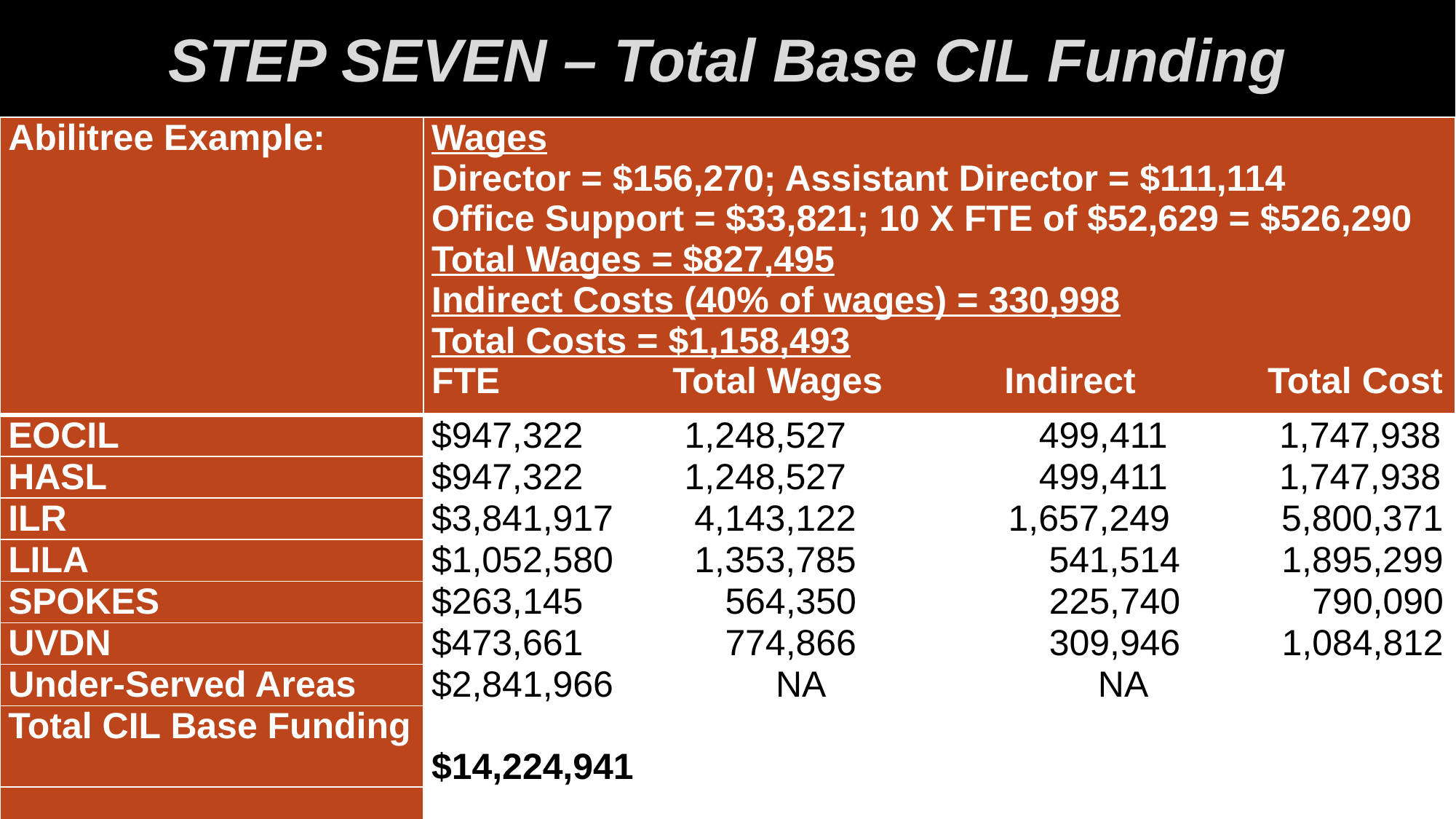

# STEP SEVEN – Total Base CIL Funding
| Abilitree Example: | Wages          Director = $156,270; Assistant Director = $111,114 Office Support = $33,821; 10 X FTE of $52,629 = $526,290 Total Wages = $827,495 Indirect Costs (40% of wages) = 330,998 Total Costs = $1,158,493 FTE Total Wages Indirect Total Cost |
| --- | --- |
| EOCIL | $947,322 1,248,527 499,411 1,747,938 |
| HASL | $947,322 1,248,527 499,411 1,747,938 |
| ILR | $3,841,917 4,143,122 1,657,249 5,800,371 |
| LILA | $1,052,580 1,353,785 541,514 1,895,299 |
| SPOKES | $263,145 564,350 225,740 790,090 |
| UVDN | $473,661 774,866 309,946 1,084,812 |
| Under-Served Areas | $2,841,966 NA NA |
| Total CIL Base Funding | $14,224,941 |
|  |  |